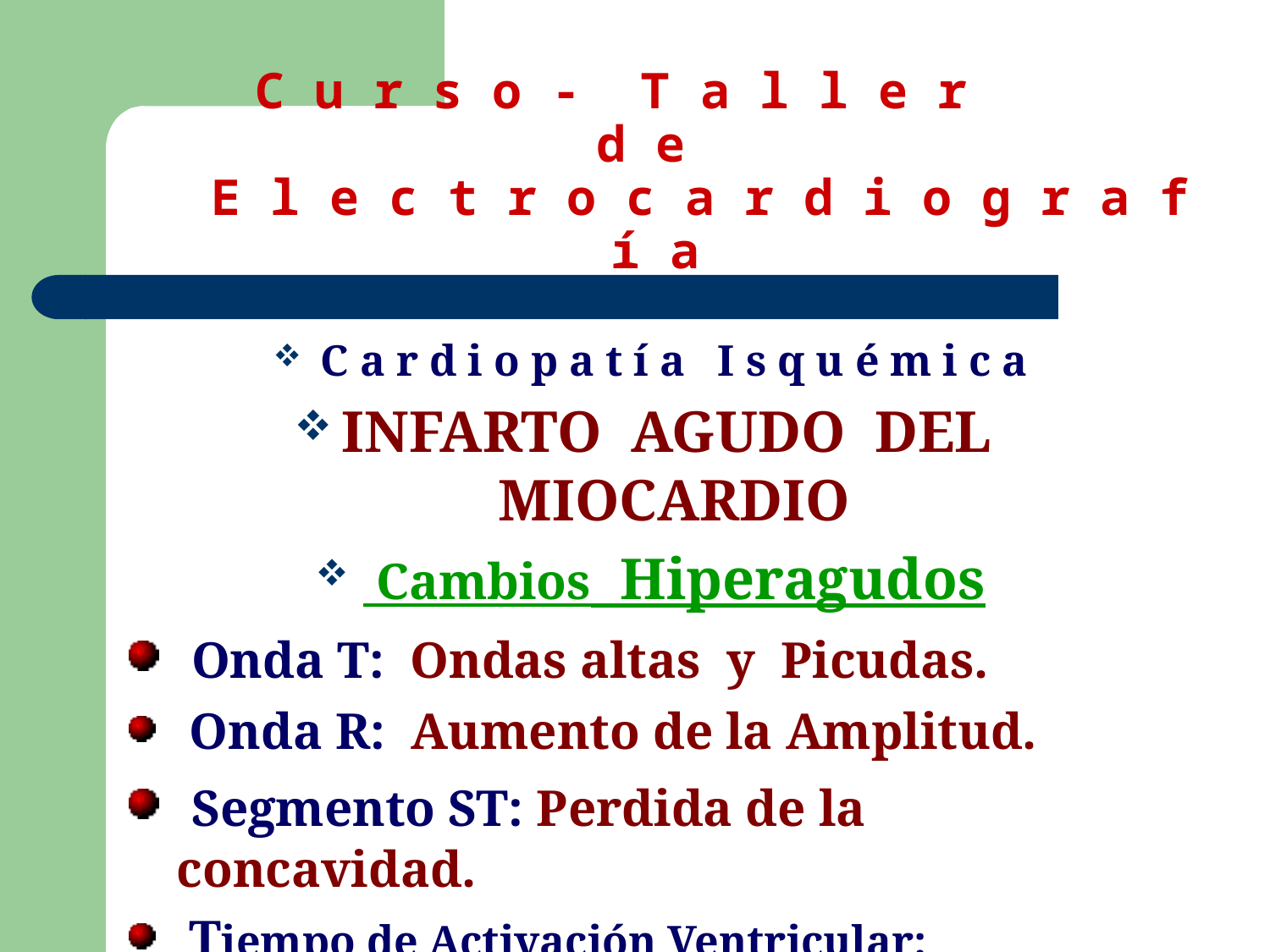

# C u r s o -  T a l l e r d e E l e c t r o c a r d i o g r a f í a
C a r d i o p a t í a   I s q u é m i c a
INFARTO  AGUDO  DEL  MIOCARDIO
 Cambios  Hiperagudos
 Onda T:  Ondas altas  y  Picudas.
 Onda R:  Aumento de la Amplitud.
 Segmento ST: Perdida de la concavidad.
 Tiempo de Activación Ventricular: Aumentado.